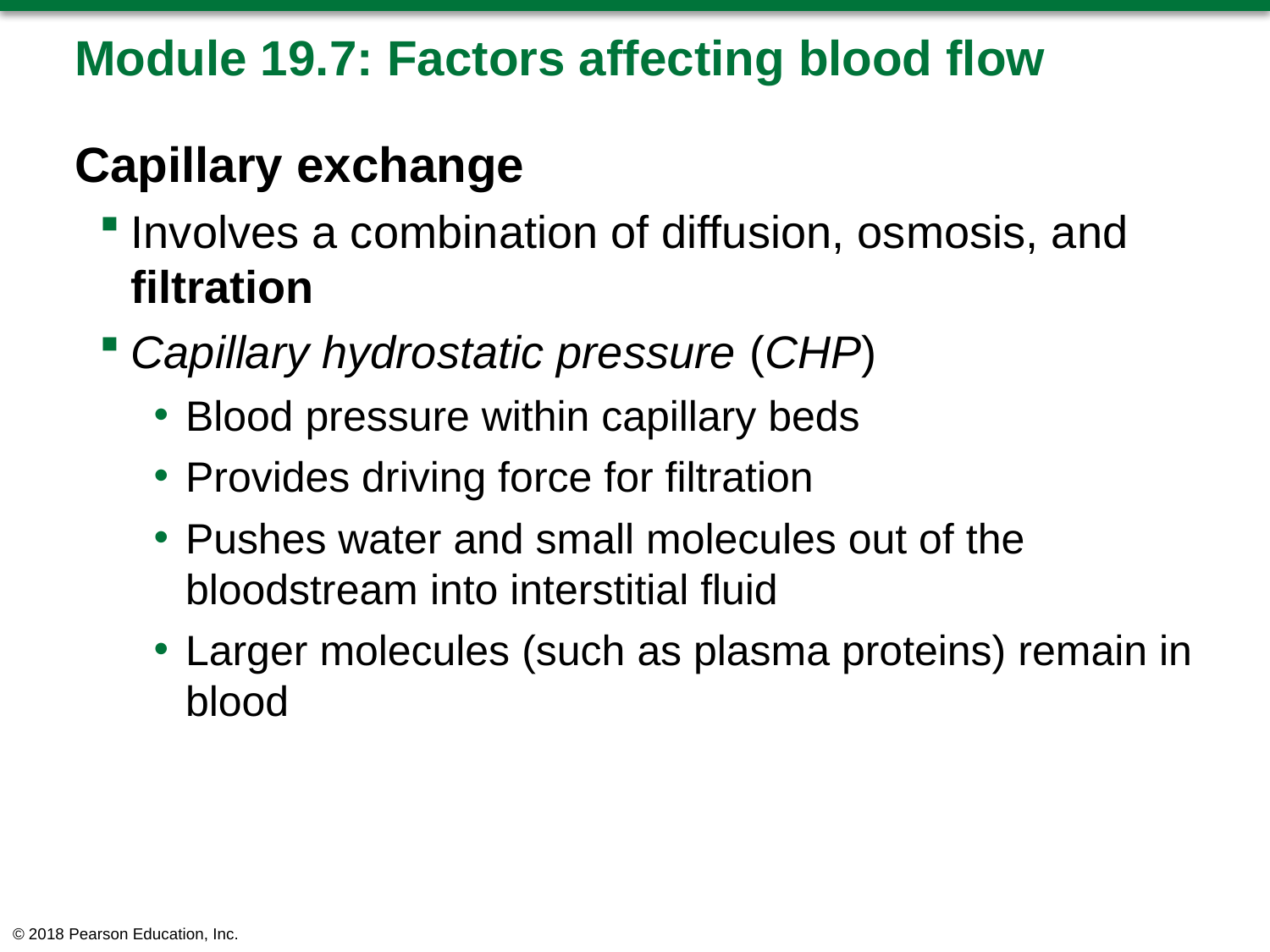

# Module 19.7: Factors affecting blood flow
Capillary exchange
Involves a combination of diffusion, osmosis, and filtration
Capillary hydrostatic pressure (CHP)
Blood pressure within capillary beds
Provides driving force for filtration
Pushes water and small molecules out of the bloodstream into interstitial fluid
Larger molecules (such as plasma proteins) remain in blood
© 2018 Pearson Education, Inc.